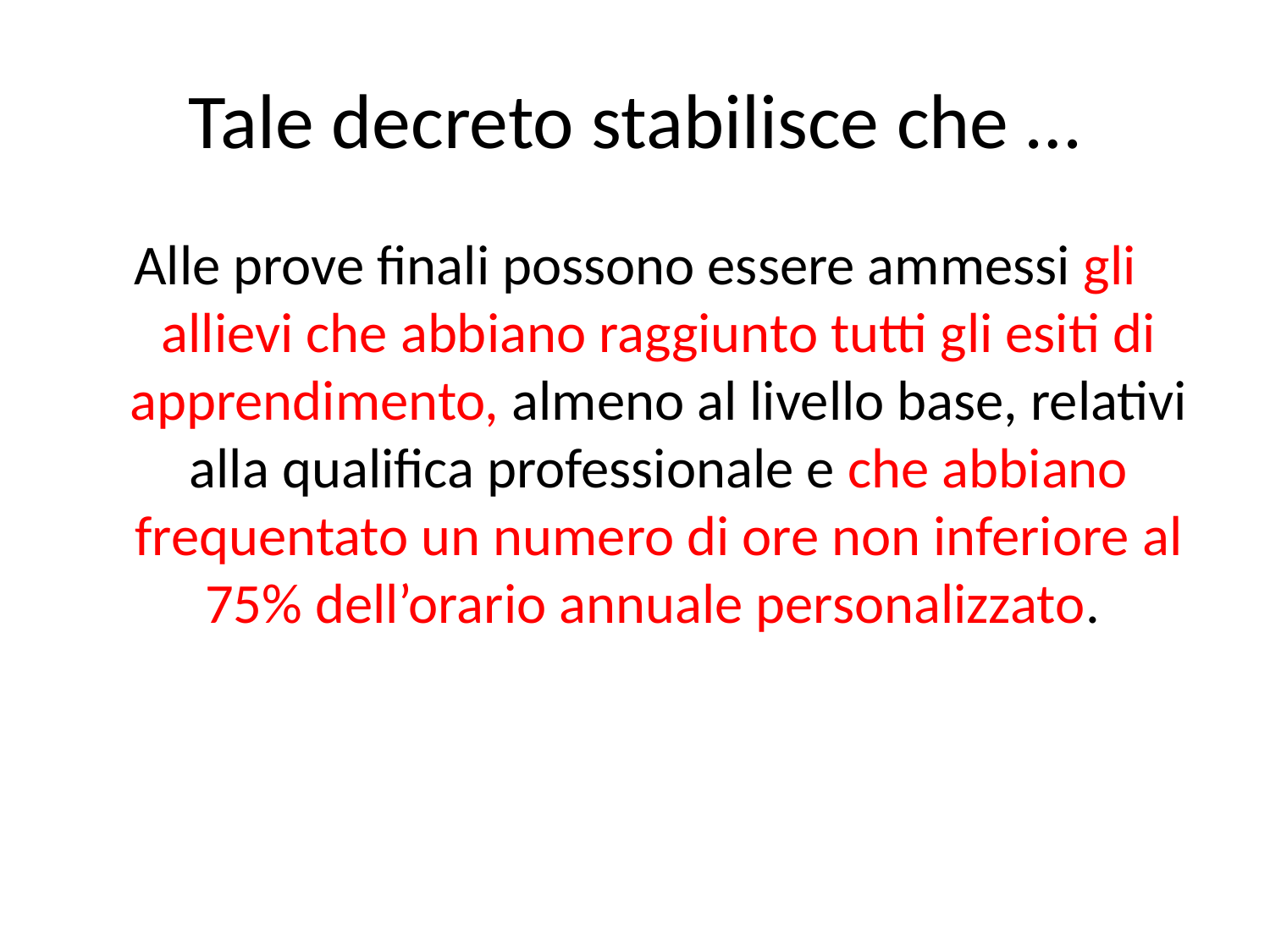

# Tale decreto stabilisce che …
Alle prove finali possono essere ammessi gli allievi che abbiano raggiunto tutti gli esiti di apprendimento, almeno al livello base, relativi alla qualifica professionale e che abbiano frequentato un numero di ore non inferiore al 75% dell’orario annuale personalizzato.